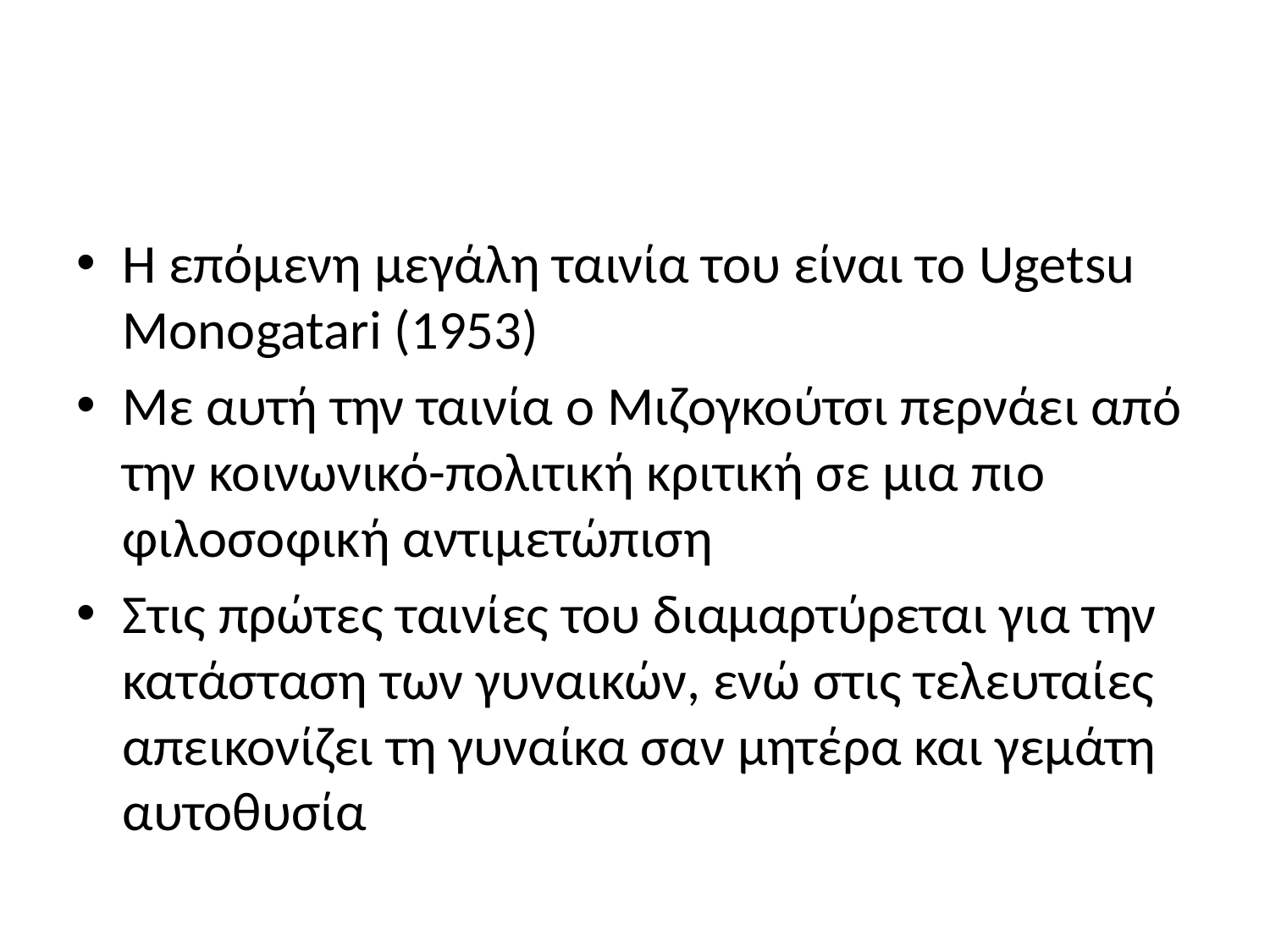

#
Η επόμενη μεγάλη ταινία του είναι το Ugetsu Monogatari (1953)
Με αυτή την ταινία ο Μιζογκούτσι περνάει από την κοινωνικό-πολιτική κριτική σε μια πιο φιλοσοφική αντιμετώπιση
Στις πρώτες ταινίες του διαμαρτύρεται για την κατάσταση των γυναικών, ενώ στις τελευταίες απεικονίζει τη γυναίκα σαν μητέρα και γεμάτη αυτοθυσία